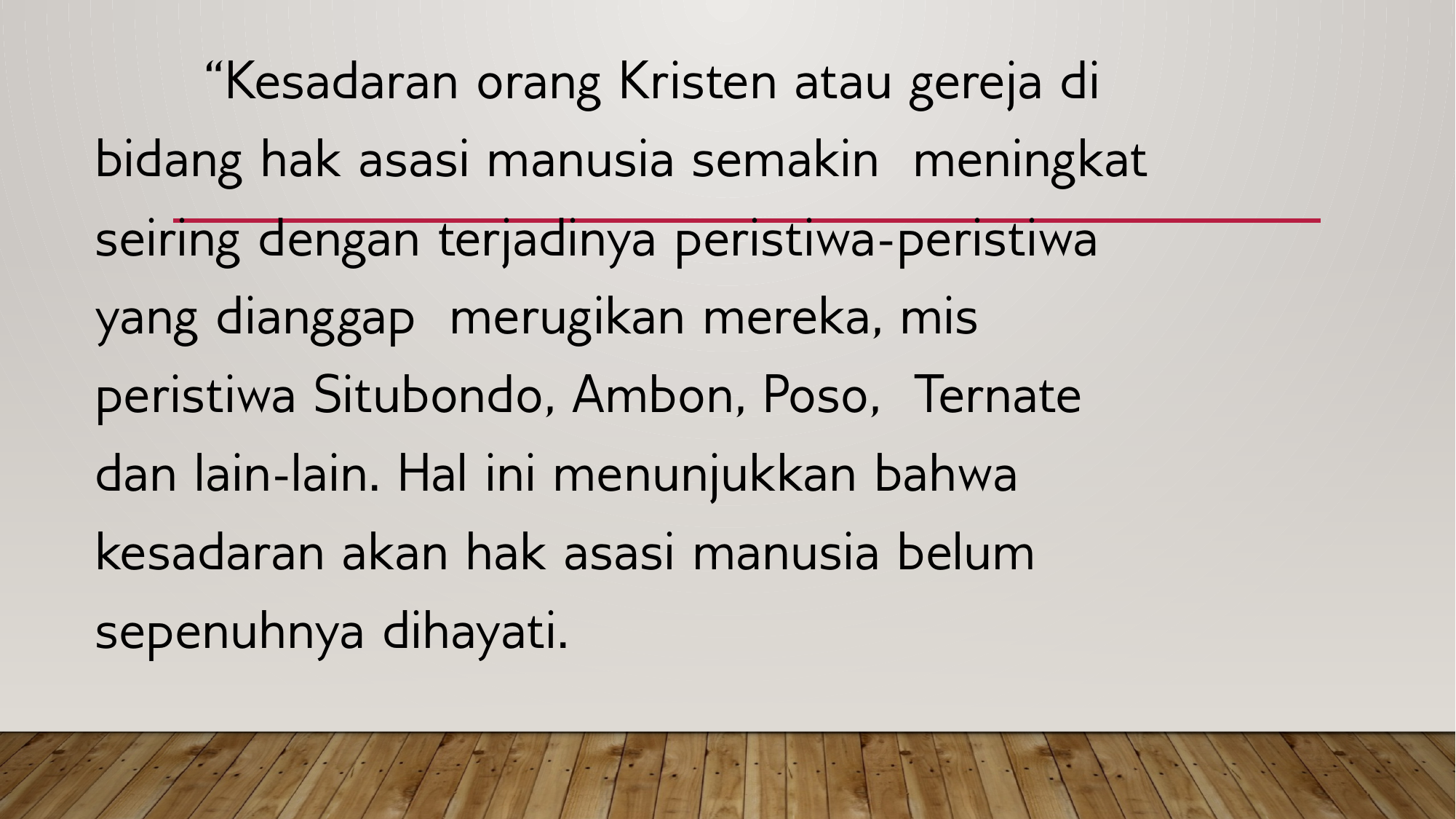

“Kesadaran orang Kristen atau gereja di bidang hak asasi manusia semakin  meningkat seiring dengan terjadinya peristiwa-peristiwa yang dianggap  merugikan mereka, mis peristiwa Situbondo, Ambon, Poso,  Ternate dan lain-lain. Hal ini menunjukkan bahwa kesadaran akan hak asasi manusia belum sepenuhnya dihayati.